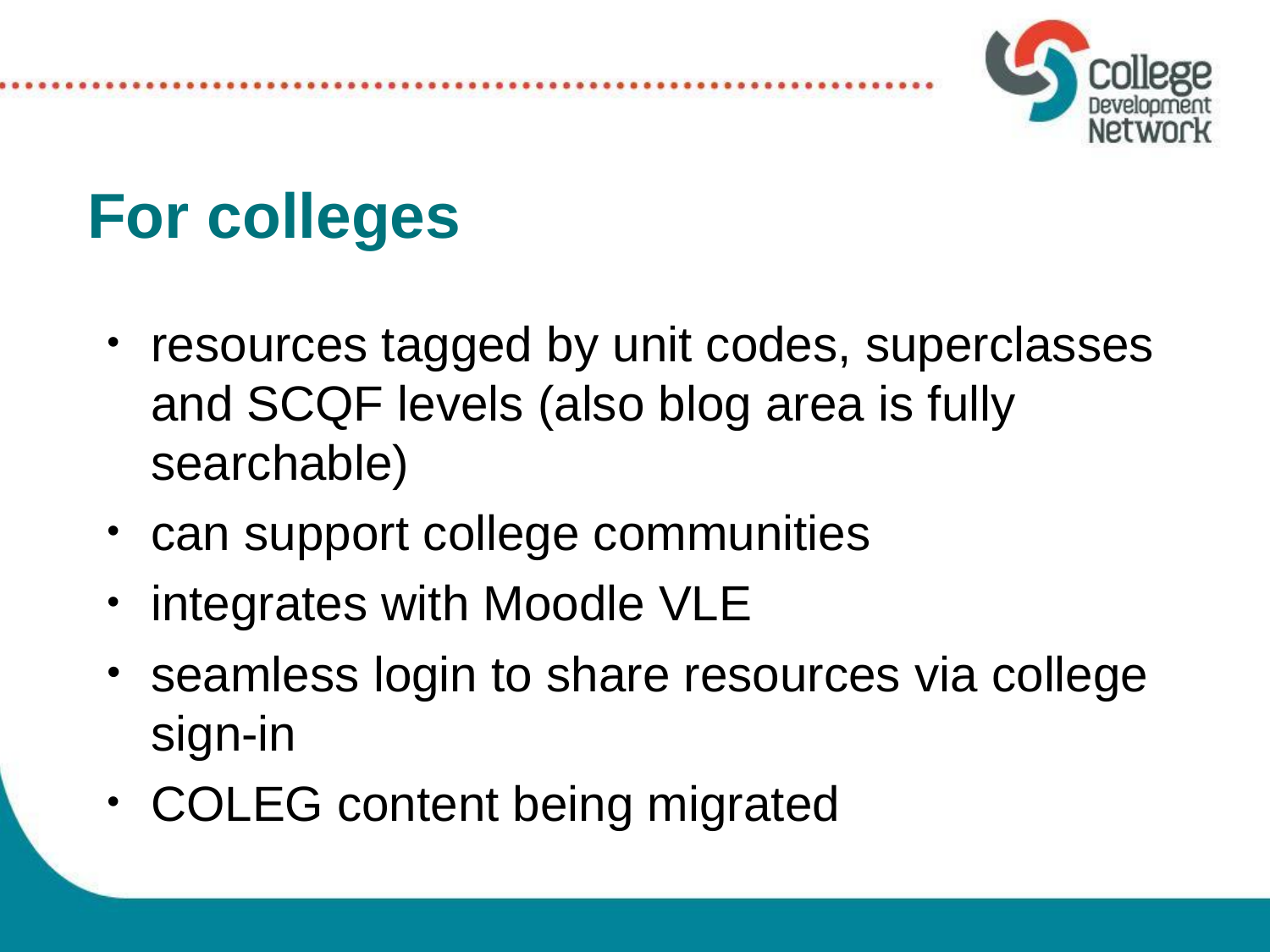

# For colleges
resources tagged by unit codes, superclasses and SCQF levels (also blog area is fully searchable)
can support college communities
integrates with Moodle VLE
seamless login to share resources via college sign-in
COLEG content being migrated